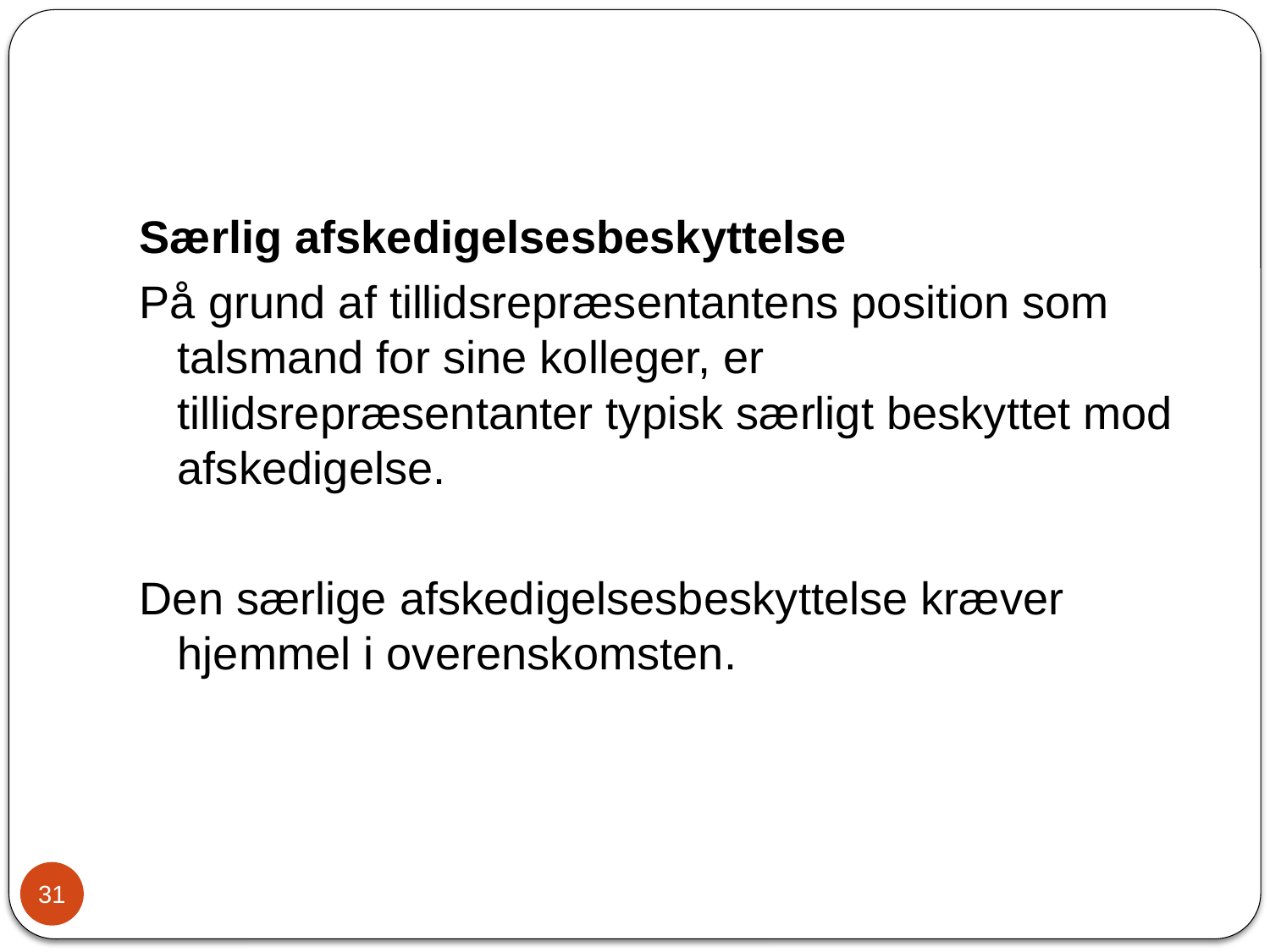

Særlig afskedigelsesbeskyttelse
På grund af tillidsrepræsentantens position som talsmand for sine kolleger, er tillidsrepræsentanter typisk særligt beskyttet mod afskedigelse.

Den særlige afskedigelsesbeskyttelse kræver hjemmel i overenskomsten.

31